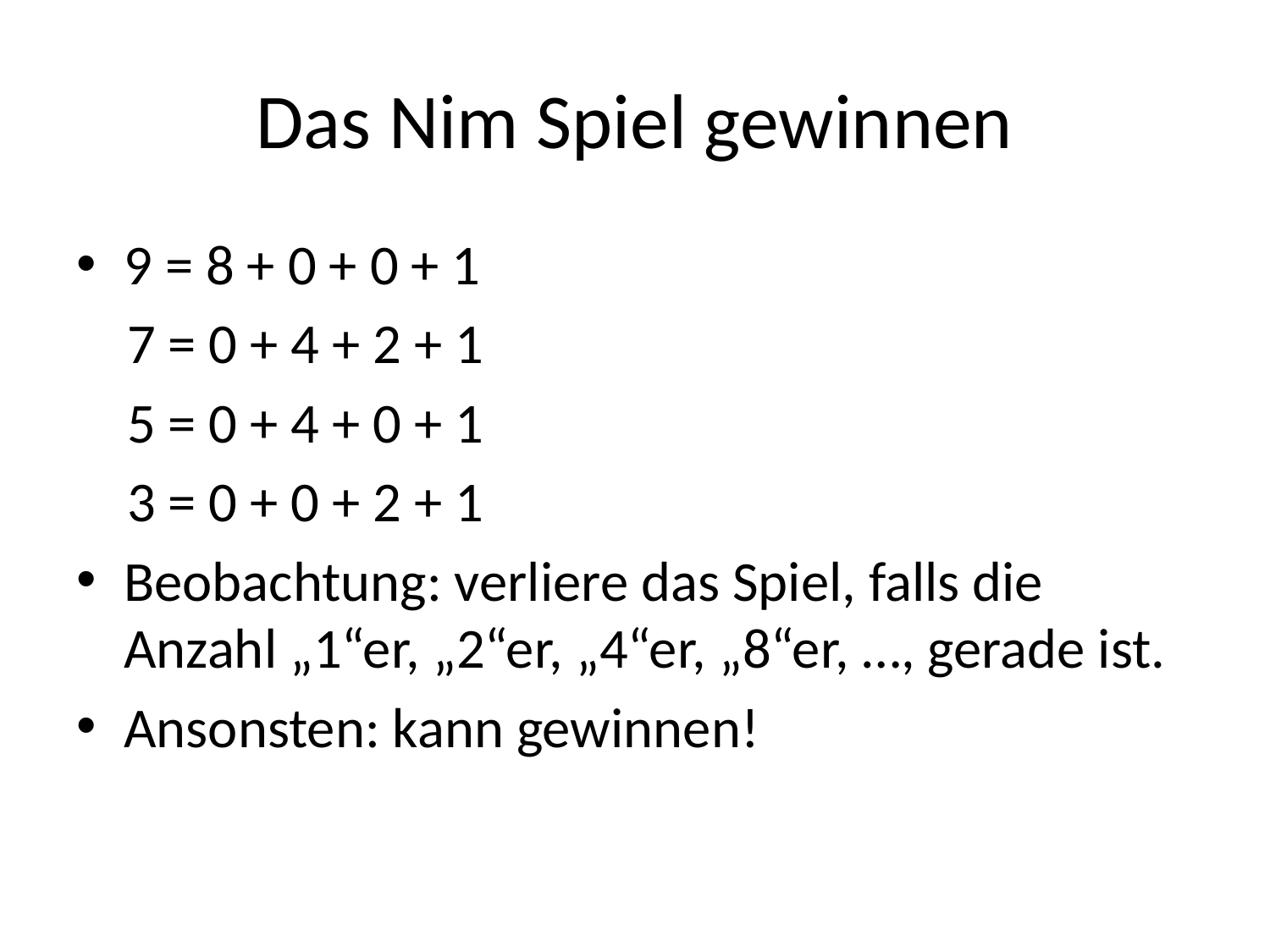

# Das Nim Spiel gewinnen
9 = 8 + 0 + 0 + 1
    7 = 0 + 4 + 2 + 1
    5 = 0 + 4 + 0 + 1
    3 = 0 + 0 + 2 + 1
Beobachtung: verliere das Spiel, falls die Anzahl „1“er, „2“er, „4“er, „8“er, …, gerade ist.
Ansonsten: kann gewinnen!